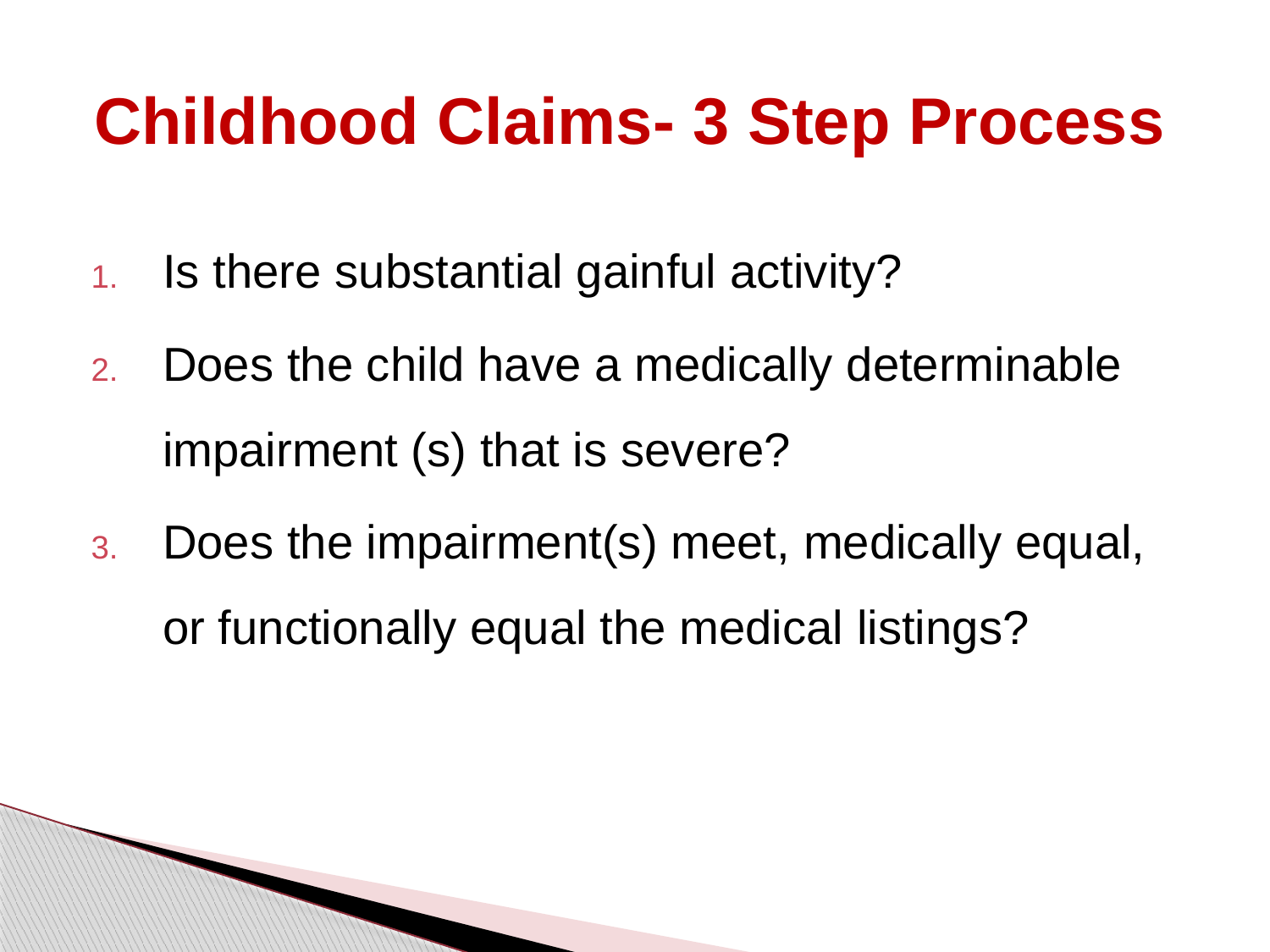

# Childhood Claims- 3 Step Process
Is there substantial gainful activity?
Does the child have a medically determinable impairment (s) that is severe?
Does the impairment(s) meet, medically equal, or functionally equal the medical listings?